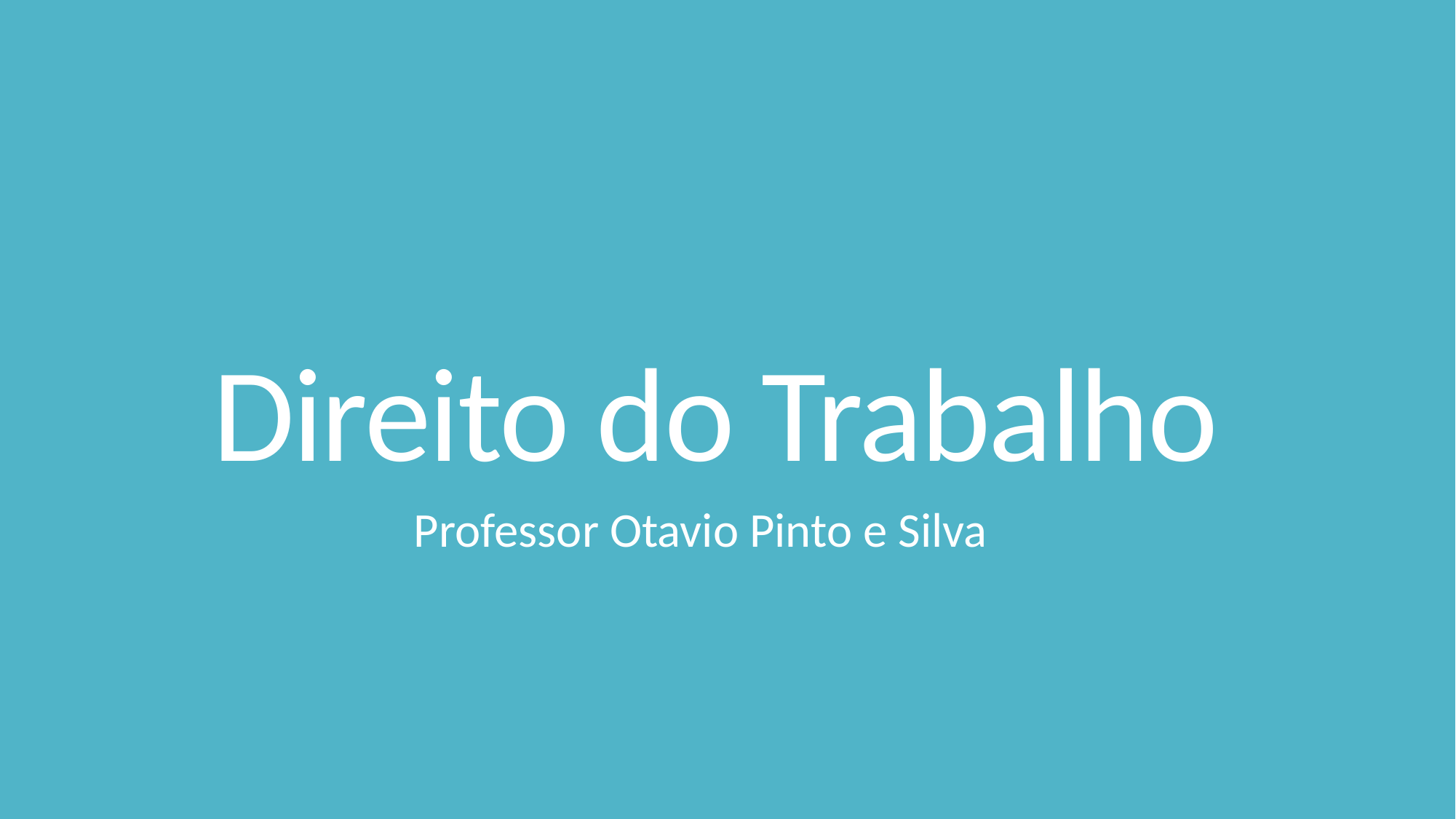

# Direito do Trabalho
Professor Otavio Pinto e Silva